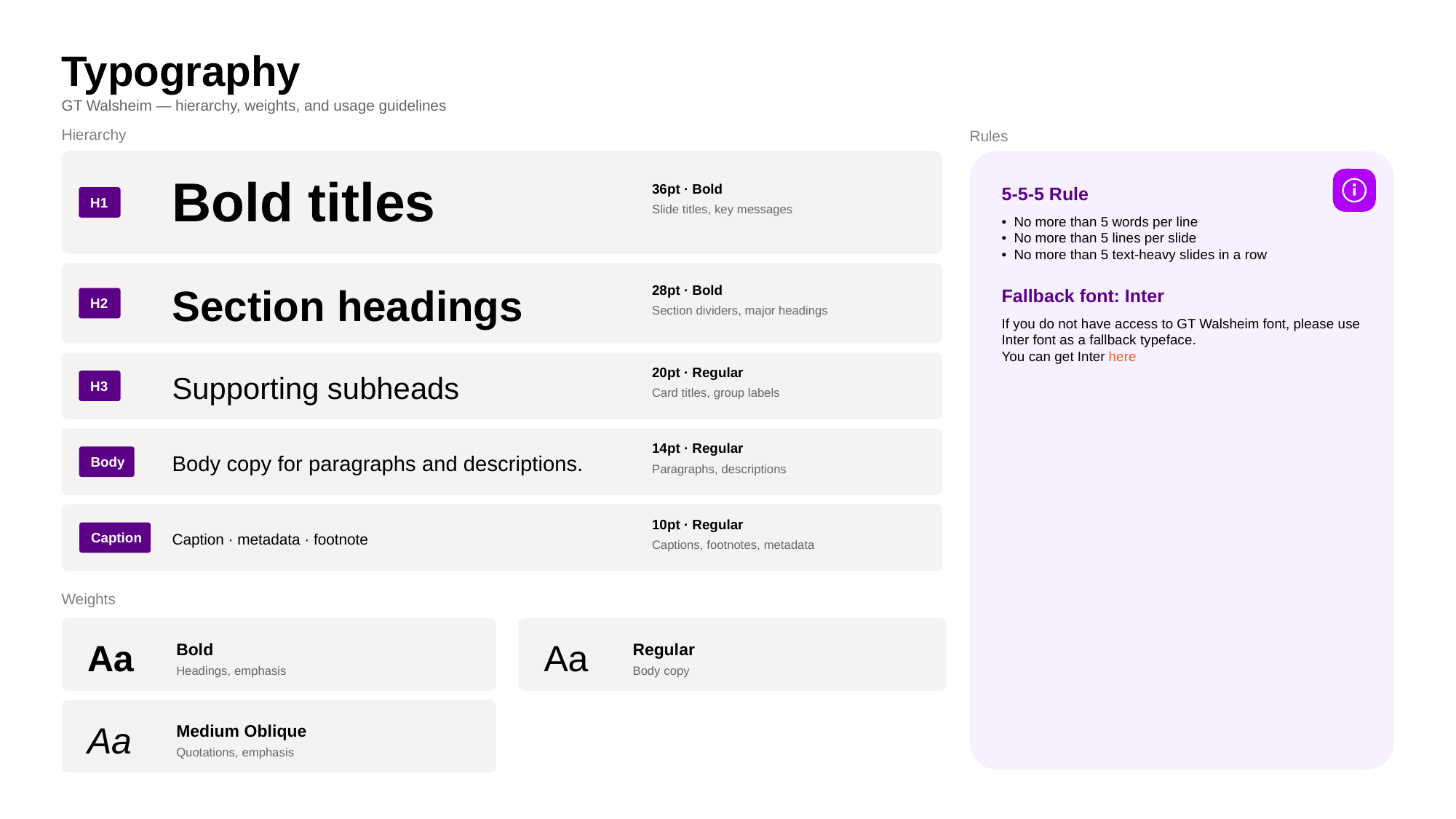

# Typography
GT Walsheim — hierarchy, weights, and usage guidelines
Rules
Hierarchy

Bold titles

36pt · Bold
5-5-5 Rule

H1
Slide titles, key messages
•  No more than 5 words per line
•  No more than 5 lines per slide
•  No more than 5 text-heavy slides in a row

Section headings
28pt · Bold
Fallback font: Inter
H2
Section dividers, major headings
If you do not have access to GT Walsheim font, please use Inter font as a fallback typeface.
You can get Inter here

20pt · Regular
Supporting subheads
H3
Card titles, group labels

14pt · Regular
Body copy for paragraphs and descriptions.
Body
Paragraphs, descriptions

10pt · Regular
Caption
Caption · metadata · footnote
Captions, footnotes, metadata
Weights

Aa
Aa
Bold
Regular
Headings, emphasis
Body copy

Aa
Medium Oblique
Quotations, emphasis